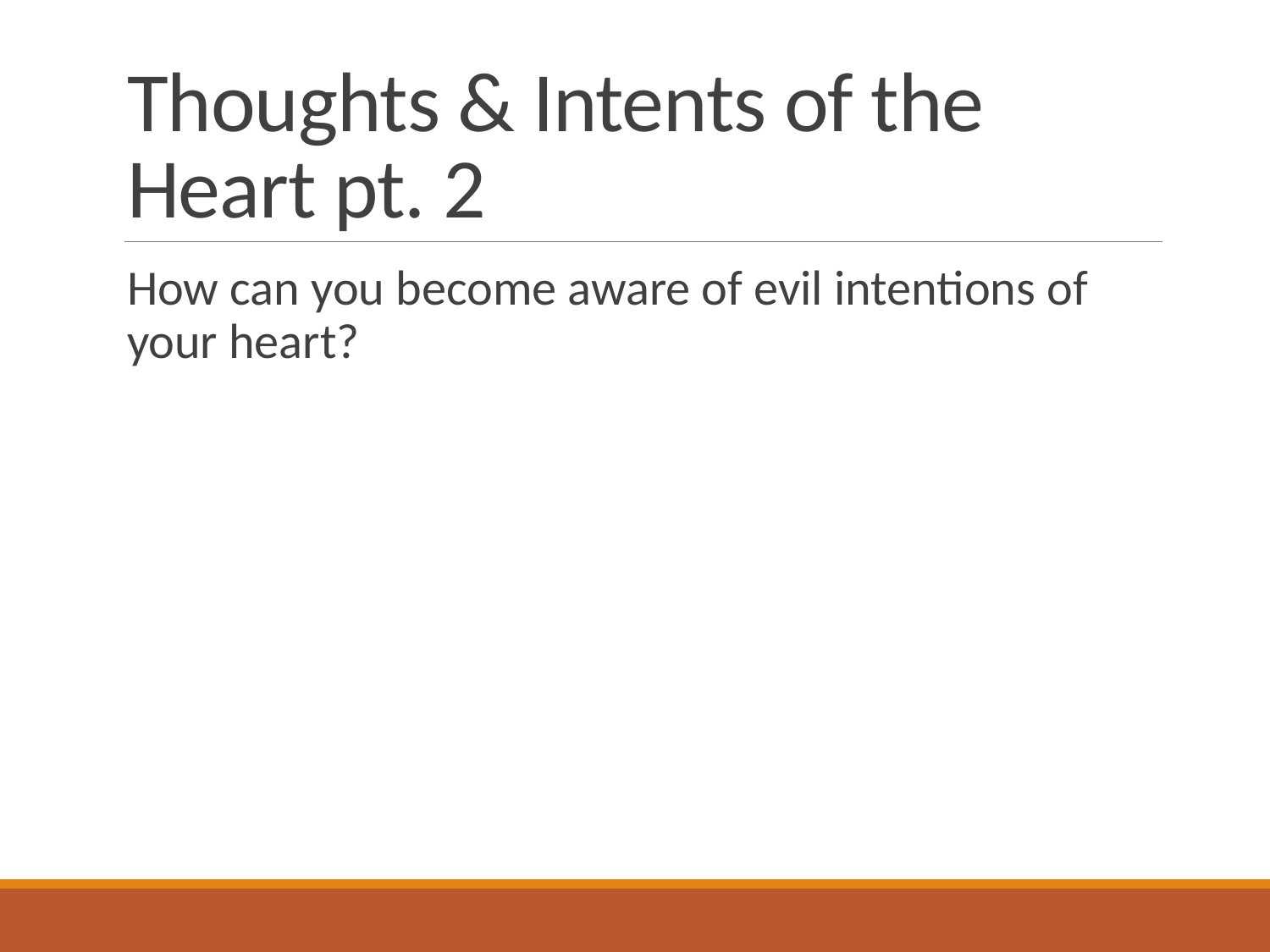

# Thoughts & Intents of the Heart pt. 2
How can you become aware of evil intentions of your heart?